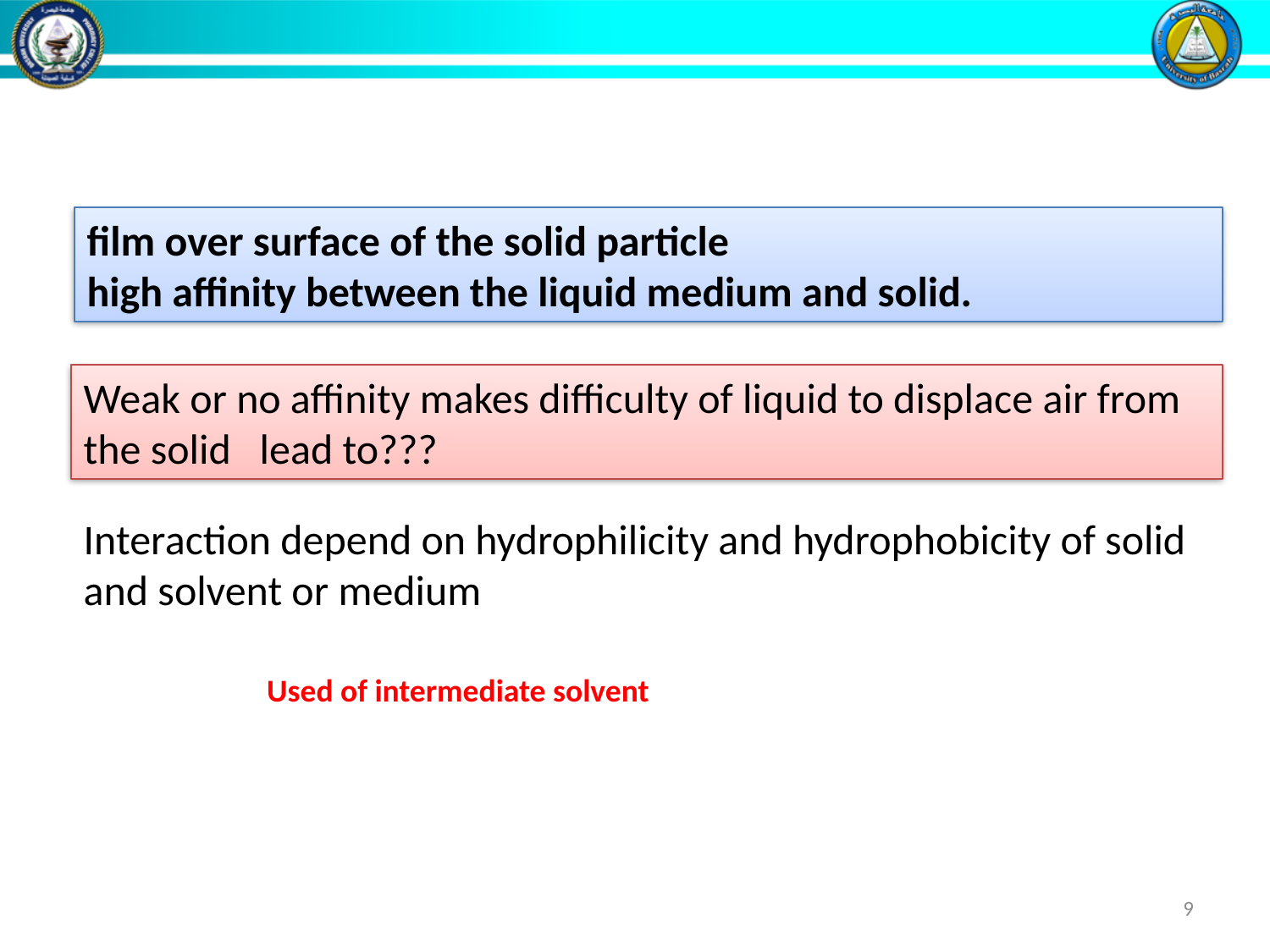

film over surface of the solid particle
high affinity between the liquid medium and solid.
Weak or no affinity makes difficulty of liquid to displace air from the solid   lead to???
Interaction depend on hydrophilicity and hydrophobicity of solid and solvent or medium
Used of intermediate solvent
9